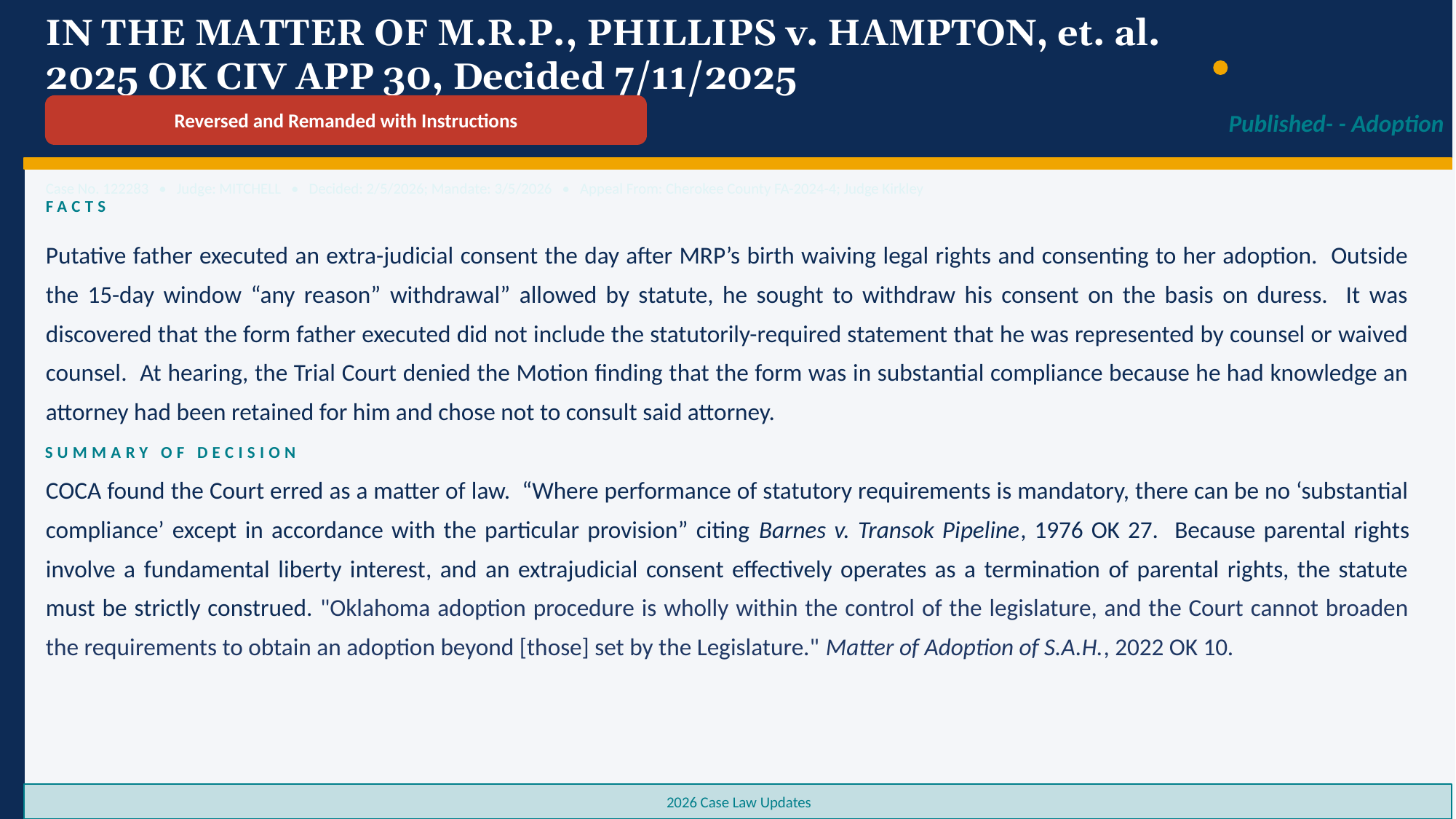

IN THE MATTER OF M.R.P., PHILLIPS v. HAMPTON, et. al.
2025 OK CIV APP 30, Decided 7/11/2025

Reversed and Remanded with Instructions
Published- - Adoption

Case No. 122283   •   Judge: MITCHELL   •   Decided: 2/5/2026; Mandate: 3/5/2026   •   Appeal From: Cherokee County FA-2024-4; Judge Kirkley
FACTS
Putative father executed an extra-judicial consent the day after MRP’s birth waiving legal rights and consenting to her adoption.  Outside the 15-day window “any reason” withdrawal” allowed by statute, he sought to withdraw his consent on the basis on duress.  It was discovered that the form father executed did not include the statutorily-required statement that he was represented by counsel or waived counsel.  At hearing, the Trial Court denied the Motion finding that the form was in substantial compliance because he had knowledge an attorney had been retained for him and chose not to consult said attorney.

COCA found the Court erred as a matter of law.  “Where performance of statutory requirements is mandatory, there can be no ‘substantial compliance’ except in accordance with the particular provision” citing Barnes v. Transok Pipeline, 1976 OK 27.  Because parental rights involve a fundamental liberty interest, and an extrajudicial consent effectively operates as a termination of parental rights, the statute must be strictly construed. "Oklahoma adoption procedure is wholly within the control of the legislature, and the Court cannot broaden the requirements to obtain an adoption beyond [those] set by the Legislature." Matter of Adoption of S.A.H., 2022 OK 10.

SUMMARY OF DECISION

2026 Case Law Updates